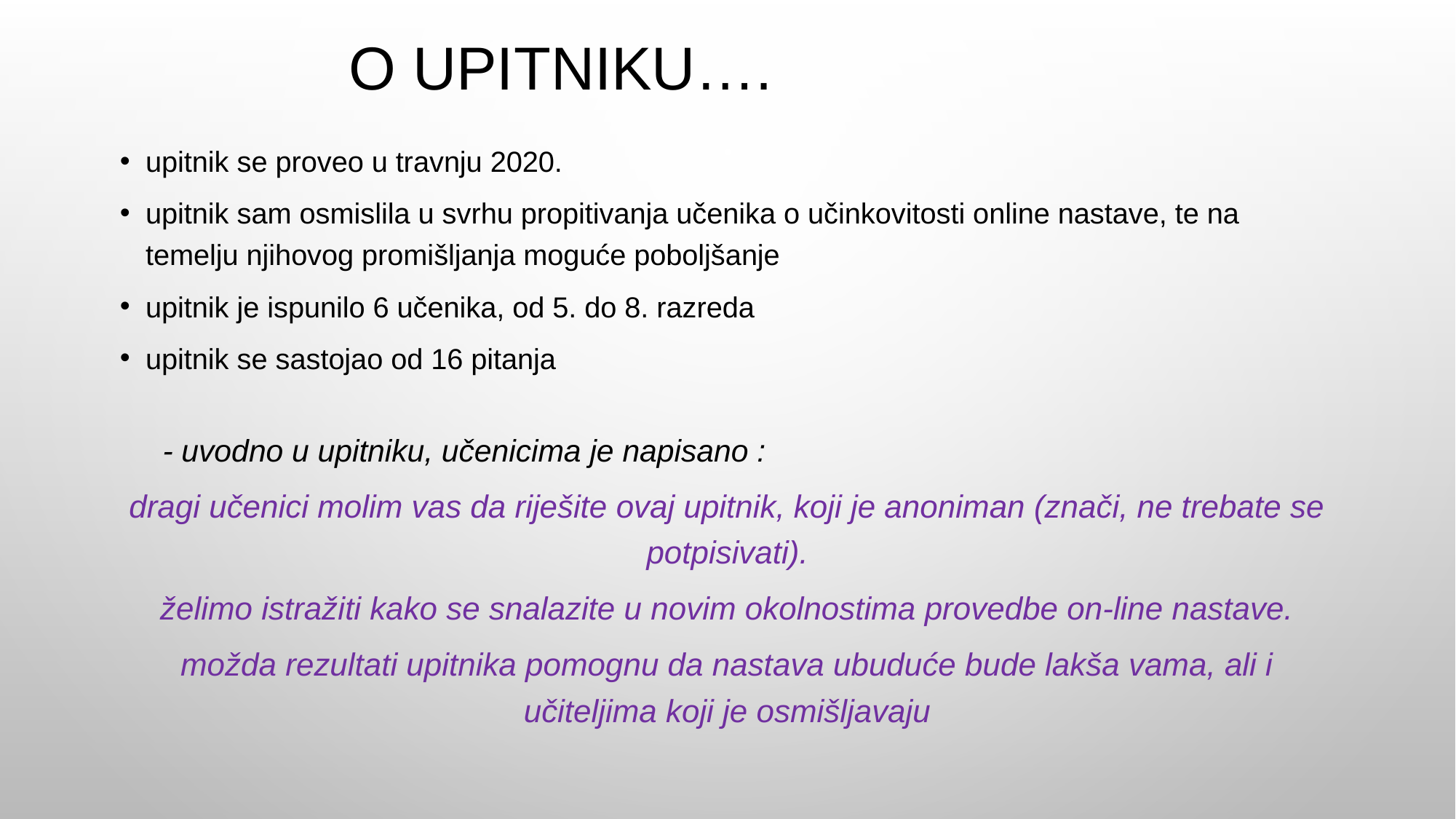

# O UPITNIKU….
upitnik se proveo u travnju 2020.
upitnik sam osmislila u svrhu propitivanja učenika o učinkovitosti online nastave, te na temelju njihovog promišljanja moguće poboljšanje
upitnik je ispunilo 6 učenika, od 5. do 8. razreda
upitnik se sastojao od 16 pitanja

     - uvodno u upitniku, učenicima je napisano :
dragi učenici molim vas da riješite ovaj upitnik, koji je anoniman (znači, ne trebate se potpisivati).
želimo istražiti kako se snalazite u novim okolnostima provedbe on-line nastave.
možda rezultati upitnika pomognu da nastava ubuduće bude lakša vama, ali i učiteljima koji je osmišljavaju